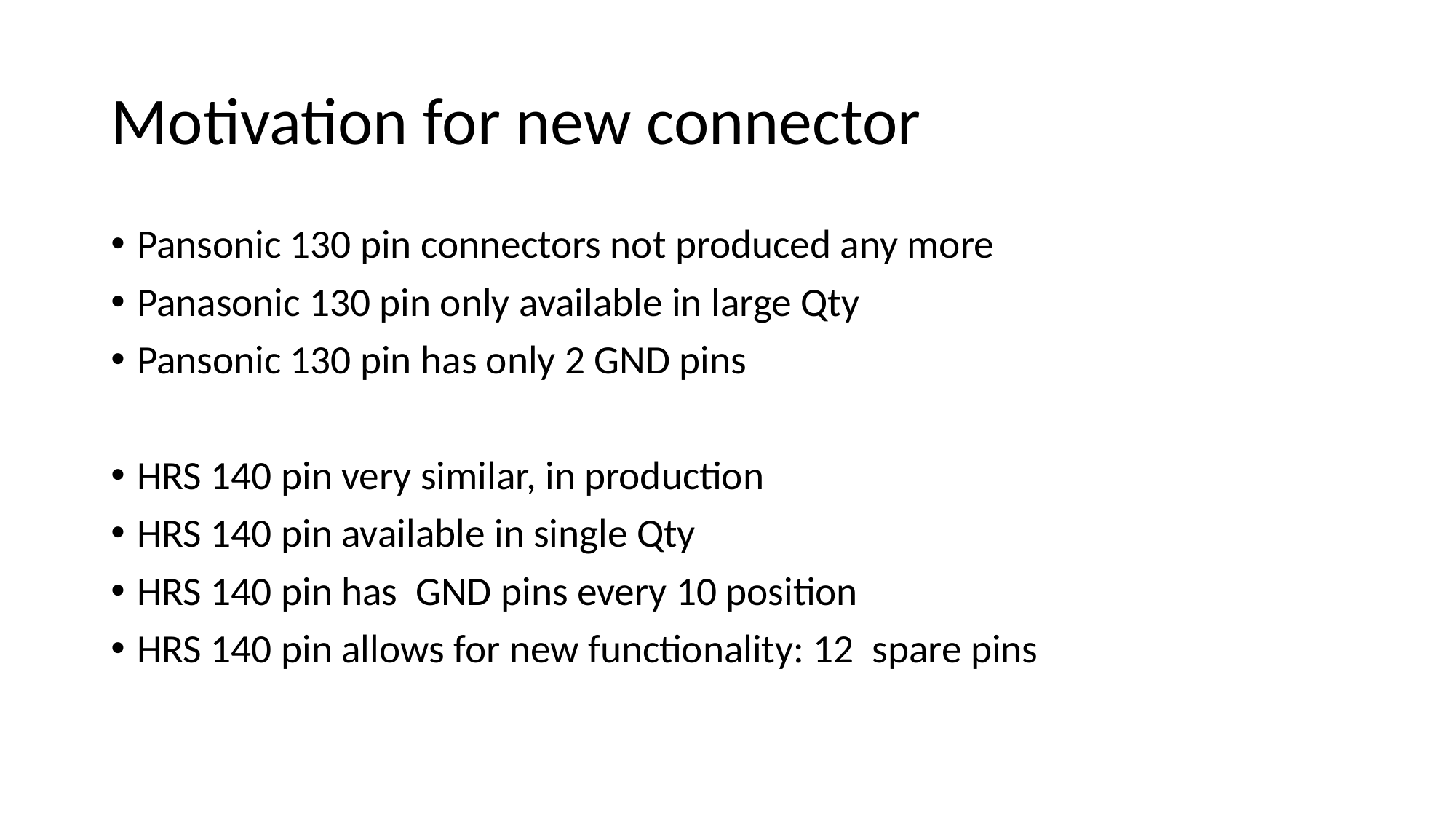

# Motivation for new connector
Pansonic 130 pin connectors not produced any more
Panasonic 130 pin only available in large Qty
Pansonic 130 pin has only 2 GND pins

HRS 140 pin very similar, in production
HRS 140 pin available in single Qty
HRS 140 pin has  GND pins every 10 position
HRS 140 pin allows for new functionality: 12  spare pins